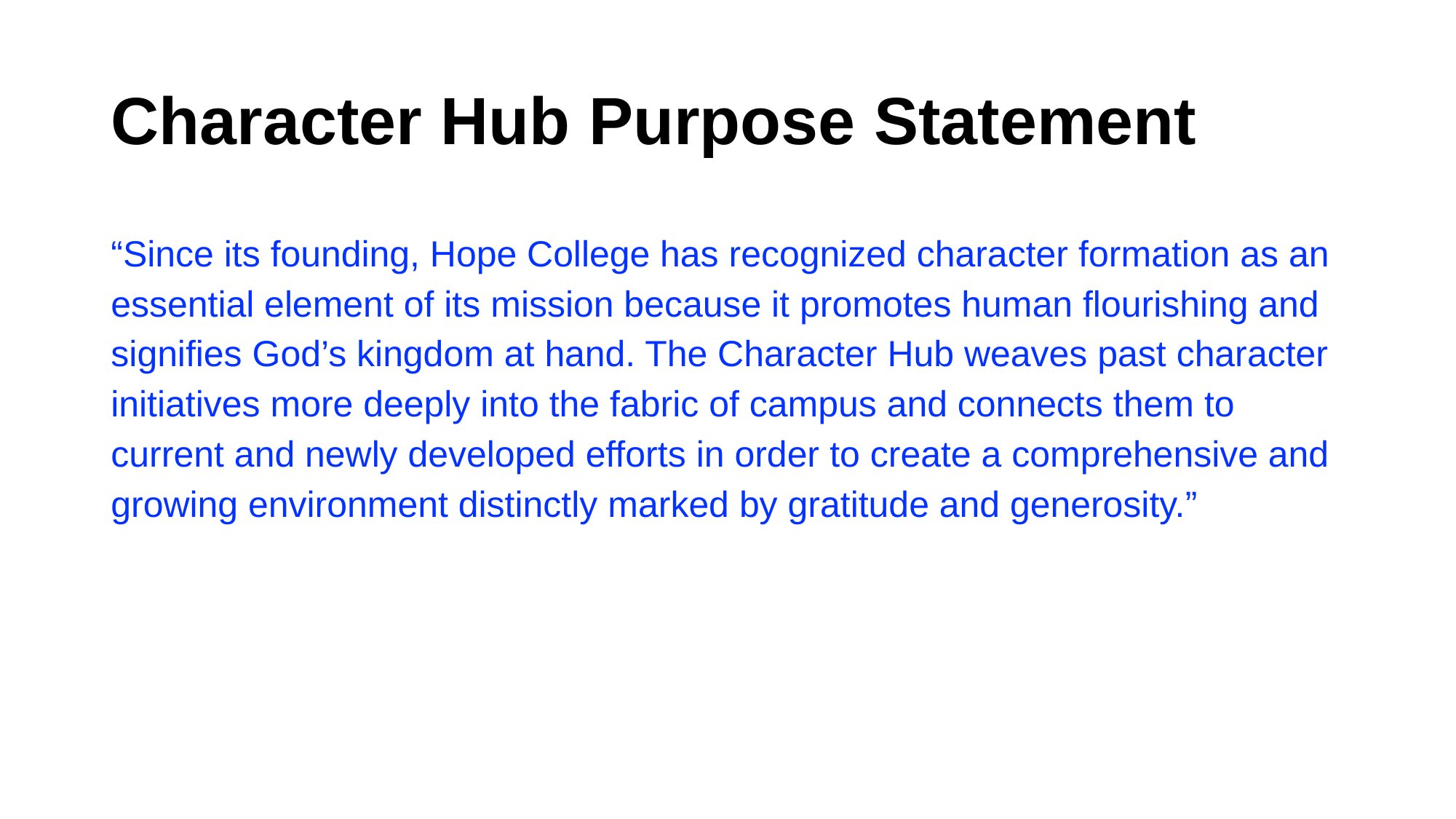

# Character Hub Purpose Statement
“Since its founding, Hope College has recognized character formation as an essential element of its mission because it promotes human flourishing and signifies God’s kingdom at hand. The Character Hub weaves past character initiatives more deeply into the fabric of campus and connects them to current and newly developed efforts in order to create a comprehensive and growing environment distinctly marked by gratitude and generosity.”